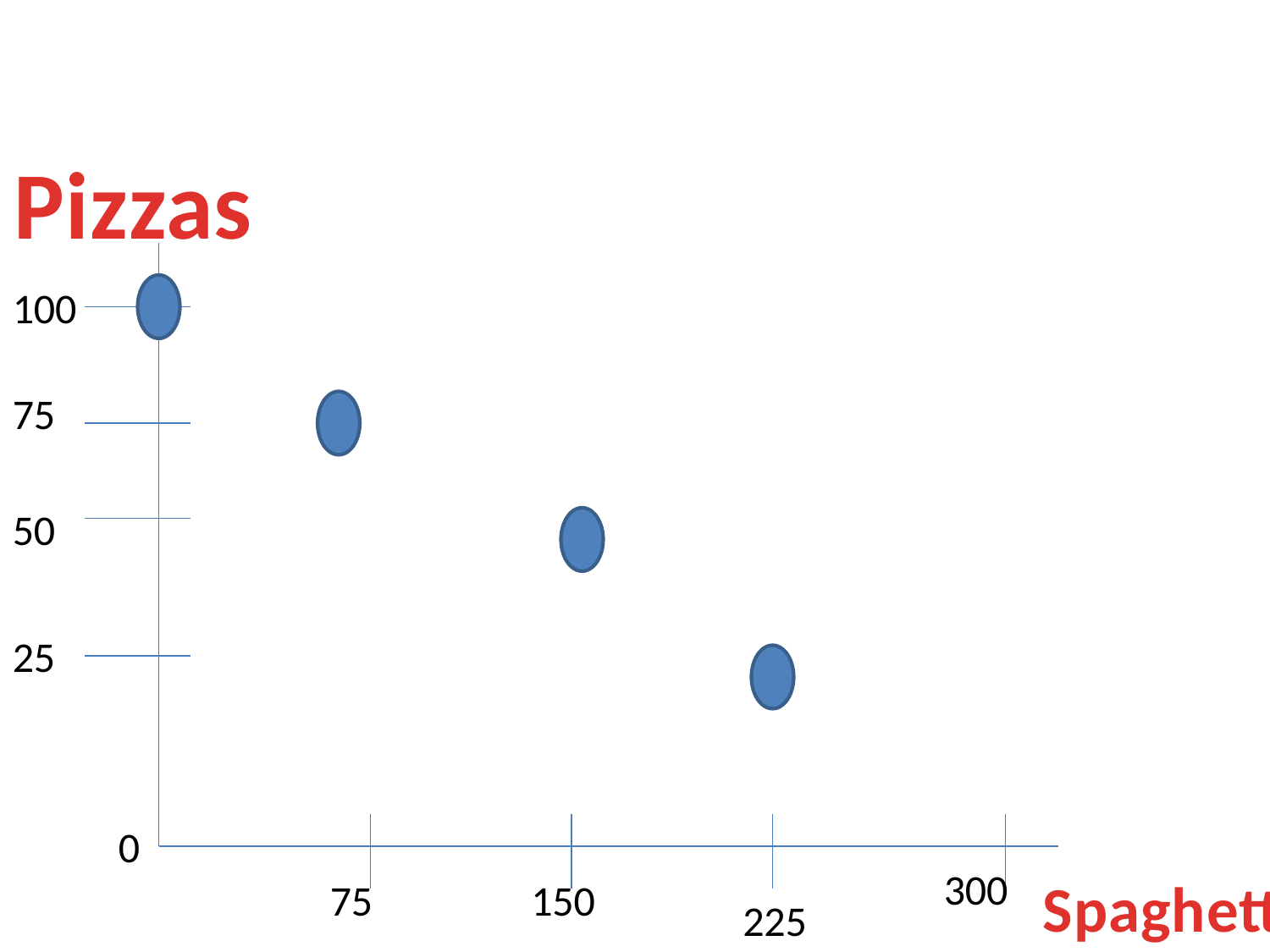

#
Pizzas
100

75

50

25

0
300
Spaghetti
75
150
225